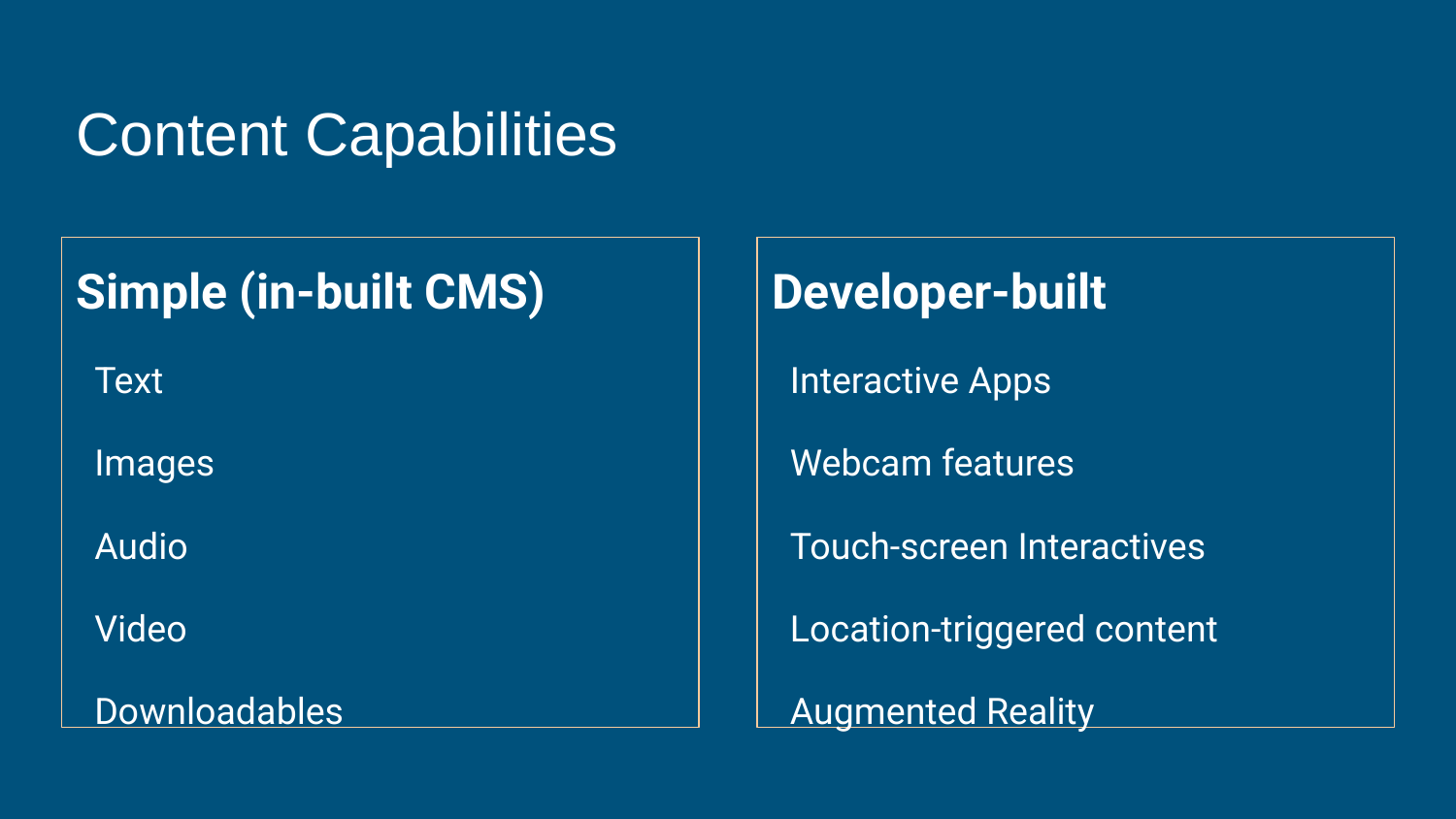

# Content Capabilities
Simple (in-built CMS)
Text
Images
Audio
Video
Downloadables
Developer-built
Interactive Apps
Webcam features
Touch-screen Interactives
Location-triggered content
Augmented Reality